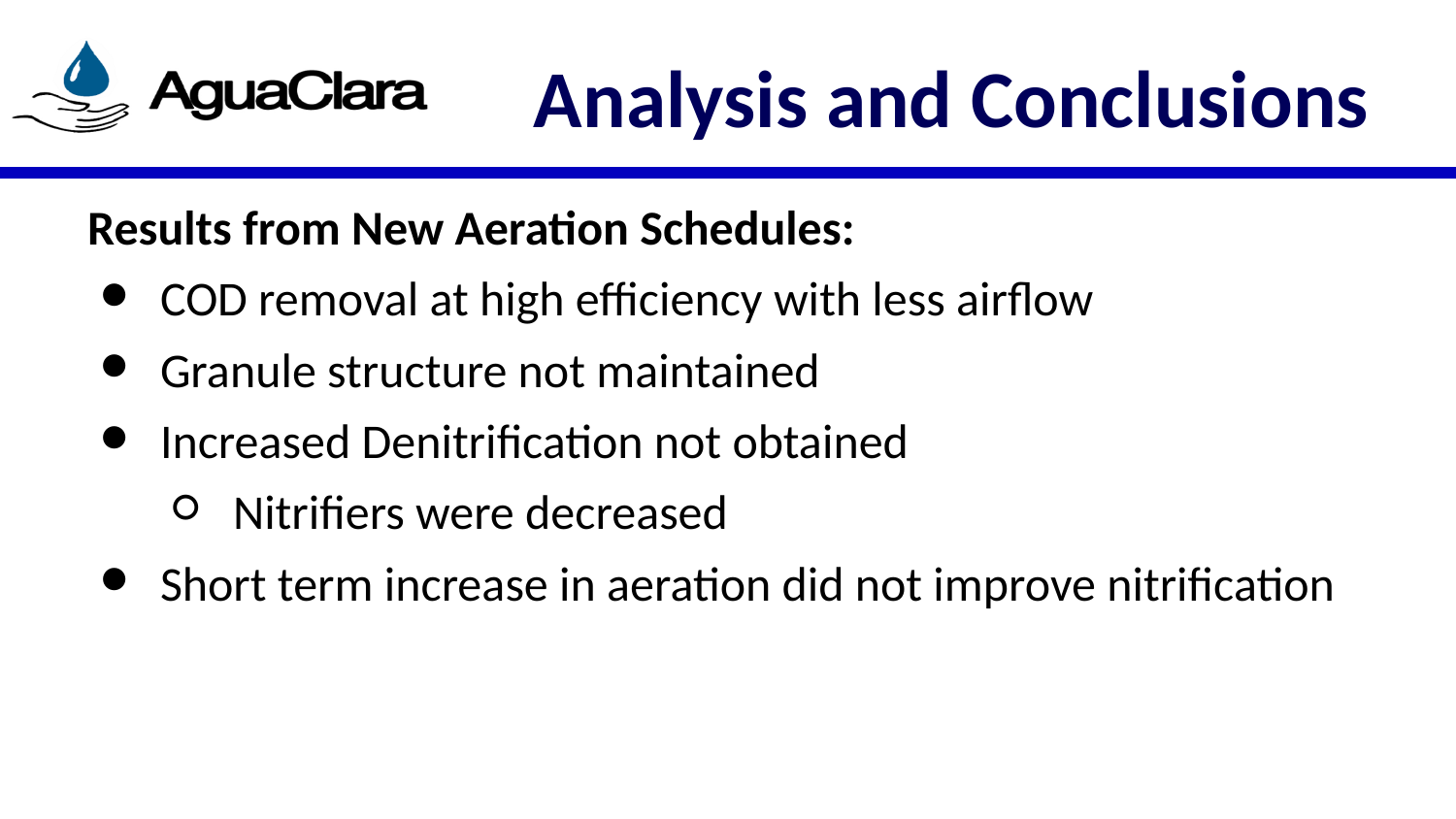

# Analysis and Conclusions
Results from New Aeration Schedules:
COD removal at high efficiency with less airflow
Granule structure not maintained
Increased Denitrification not obtained
Nitrifiers were decreased
Short term increase in aeration did not improve nitrification